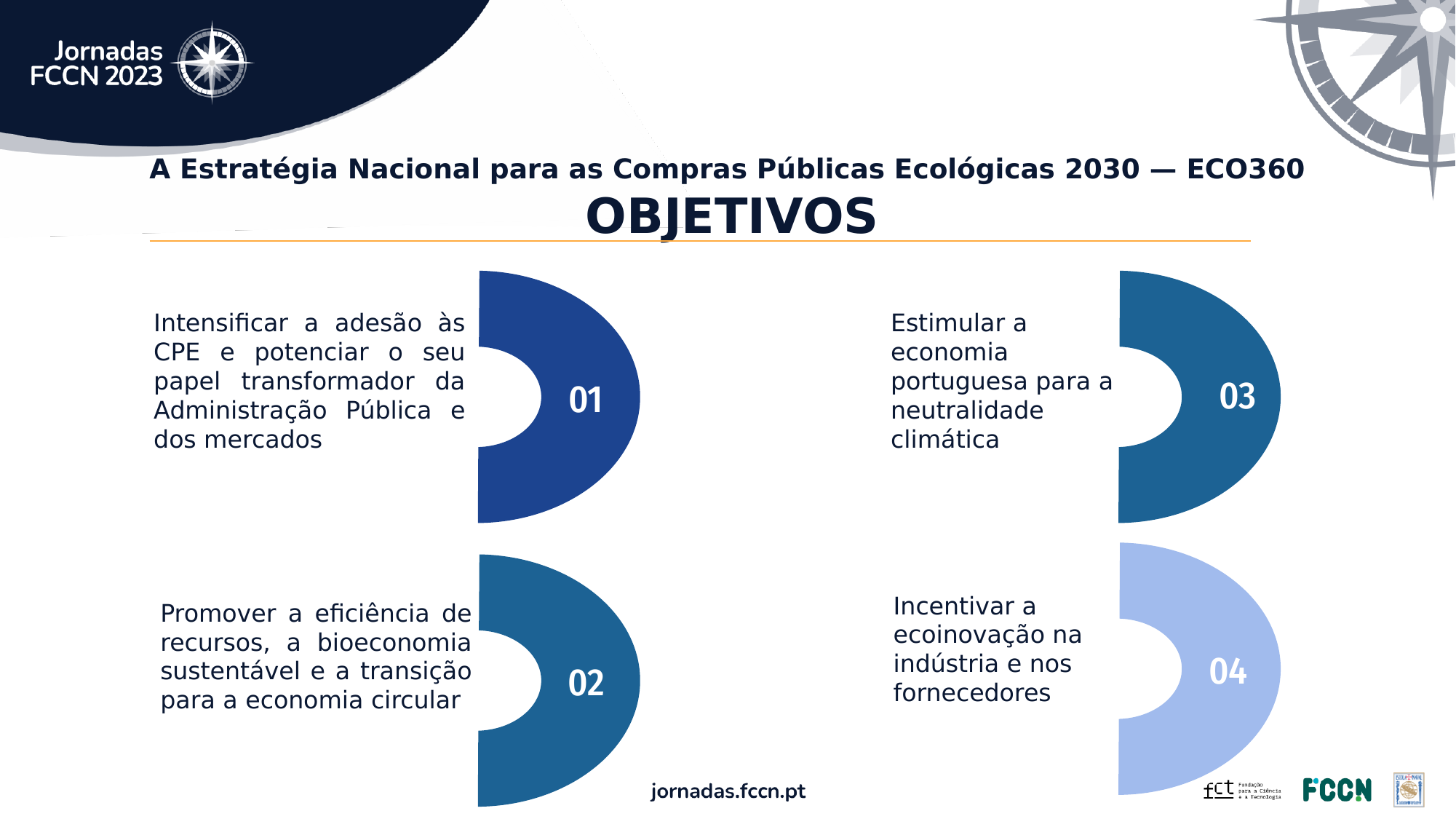

A Estratégia Nacional para as Compras Públicas Ecológicas 2030 — ECO360
OBJETIVOS
Intensificar a adesão às CPE e potenciar o seu papel transformador da Administração Pública e dos mercados
Estimular a economia portuguesa para a neutralidade climática

03
01
Incentivar a ecoinovação na indústria e nos fornecedores

Promover a eficiência de recursos, a bioeconomia sustentável e a transição para a economia circular

04
02